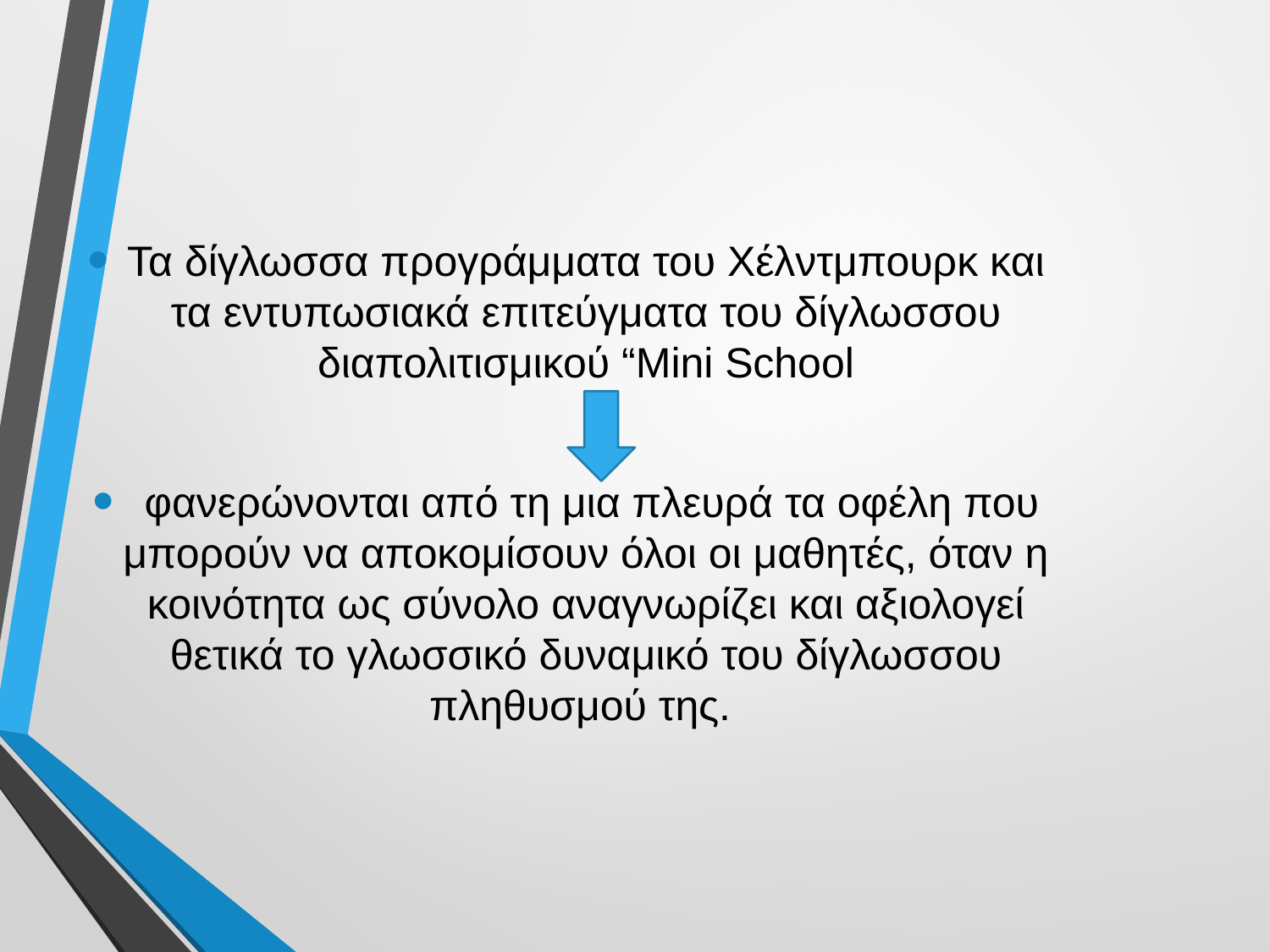

Τα δίγλωσσα προγράμματα του Χέλντμπουρκ και τα εντυπωσιακά επιτεύγματα του δίγλωσσου διαπολιτισμικού “Mini School

 φανερώνονται από τη μια πλευρά τα οφέλη που μπορούν να αποκομίσουν όλοι οι μαθητές, όταν η κοινότητα ως σύνολο αναγνωρίζει και αξιολογεί θετικά το γλωσσικό δυναμικό του δίγλωσσου πληθυσμού της.